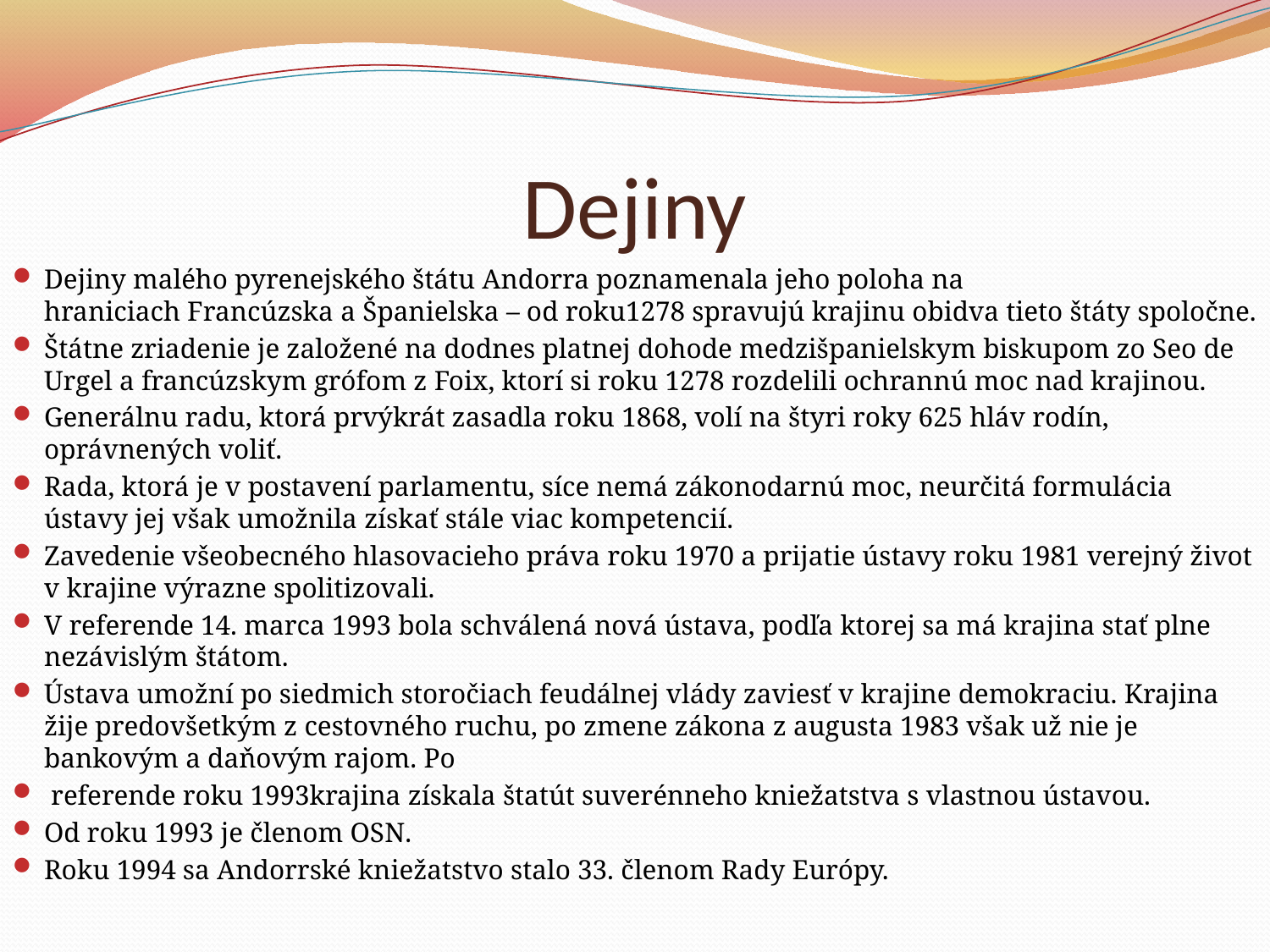

# Dejiny
Dejiny malého pyrenejského štátu Andorra poznamenala jeho poloha na hraniciach Francúzska a Španielska – od roku1278 spravujú krajinu obidva tieto štáty spoločne.
Štátne zriadenie je založené na dodnes platnej dohode medzišpanielskym biskupom zo Seo de Urgel a francúzskym grófom z Foix, ktorí si roku 1278 rozdelili ochrannú moc nad krajinou.
Generálnu radu, ktorá prvýkrát zasadla roku 1868, volí na štyri roky 625 hláv rodín, oprávnených voliť.
Rada, ktorá je v postavení parlamentu, síce nemá zákonodarnú moc, neurčitá formulácia ústavy jej však umožnila získať stále viac kompetencií.
Zavedenie všeobecného hlasovacieho práva roku 1970 a prijatie ústavy roku 1981 verejný život v krajine výrazne spolitizovali.
V referende 14. marca 1993 bola schválená nová ústava, podľa ktorej sa má krajina stať plne nezávislým štátom.
Ústava umožní po siedmich storočiach feudálnej vlády zaviesť v krajine demokraciu. Krajina žije predovšetkým z cestovného ruchu, po zmene zákona z augusta 1983 však už nie je bankovým a daňovým rajom. Po
 referende roku 1993krajina získala štatút suverénneho kniežatstva s vlastnou ústavou.
Od roku 1993 je členom OSN.
Roku 1994 sa Andorrské kniežatstvo stalo 33. členom Rady Európy.